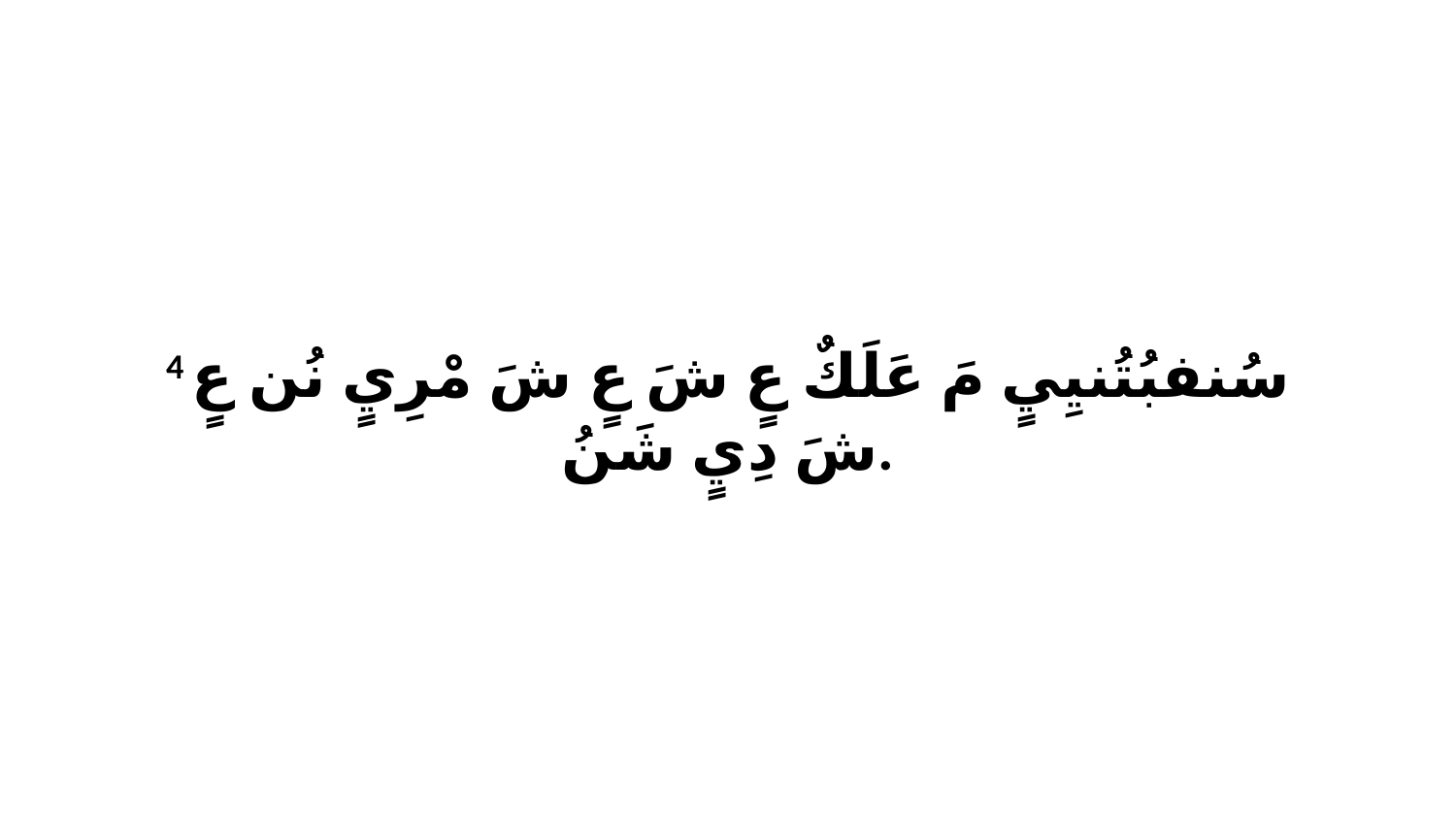

4 سُنفبُتُنيِيٍ مَ عَلَكٌ عٍ شَ عٍ شَ مْرِيٍ نُن عٍ شَ دِيٍ شَنُ.